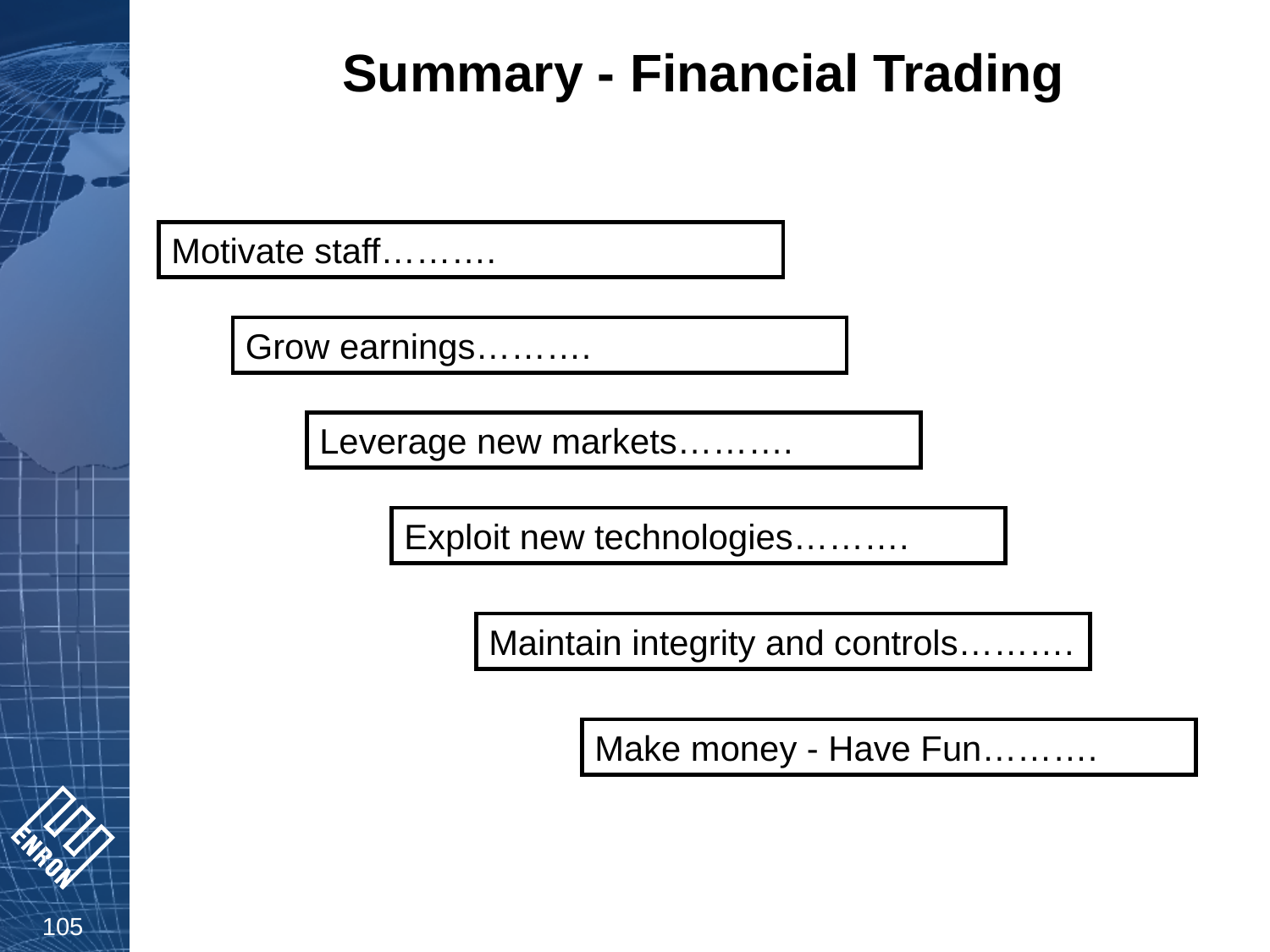

# Summary - Financial Trading
Motivate staff……….
Grow earnings……….
Leverage new markets……….
Exploit new technologies……….
Maintain integrity and controls……….
Make money - Have Fun……….